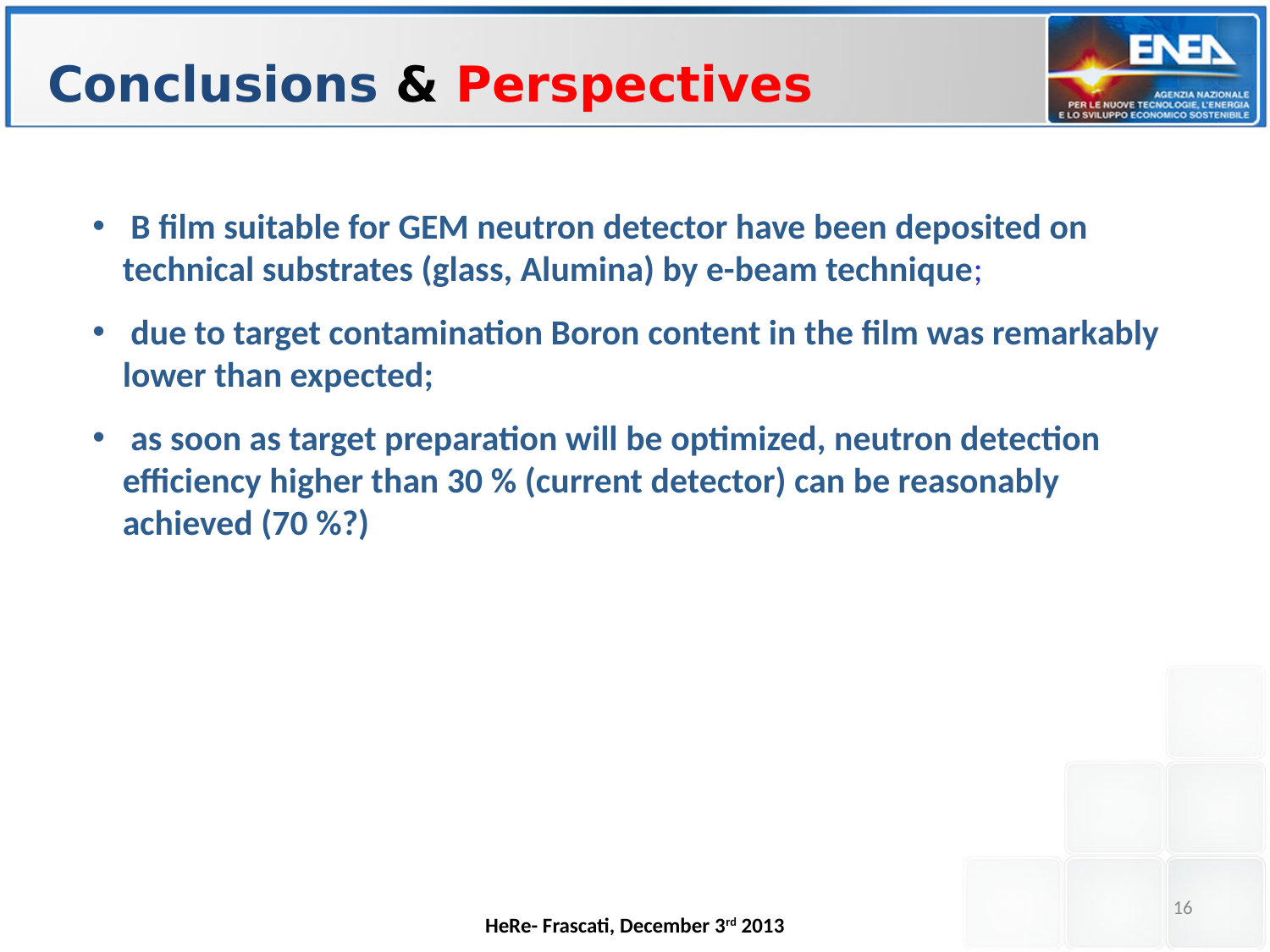

Conclusions & Perspectives
 B film suitable for GEM neutron detector have been deposited on technical substrates (glass, Alumina) by e-beam technique;
 due to target contamination Boron content in the film was remarkably lower than expected;
 as soon as target preparation will be optimized, neutron detection efficiency higher than 30 % (current detector) can be reasonably achieved (70 %?)

16
HeRe- Frascati, December 3rd 2013